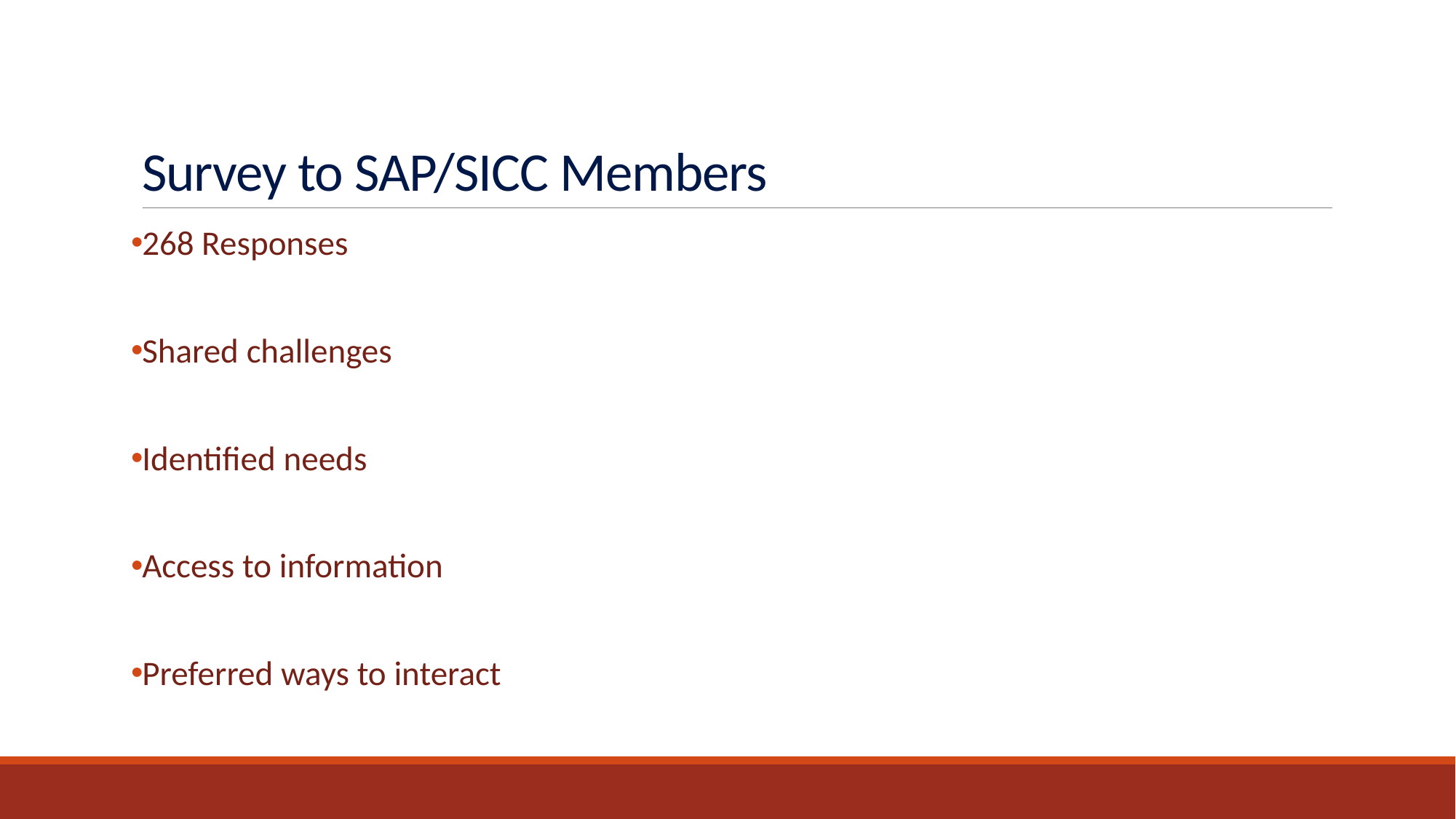

# Survey to SAP/SICC Members
268 Responses

Shared challenges

Identified needs

Access to information

Preferred ways to interact